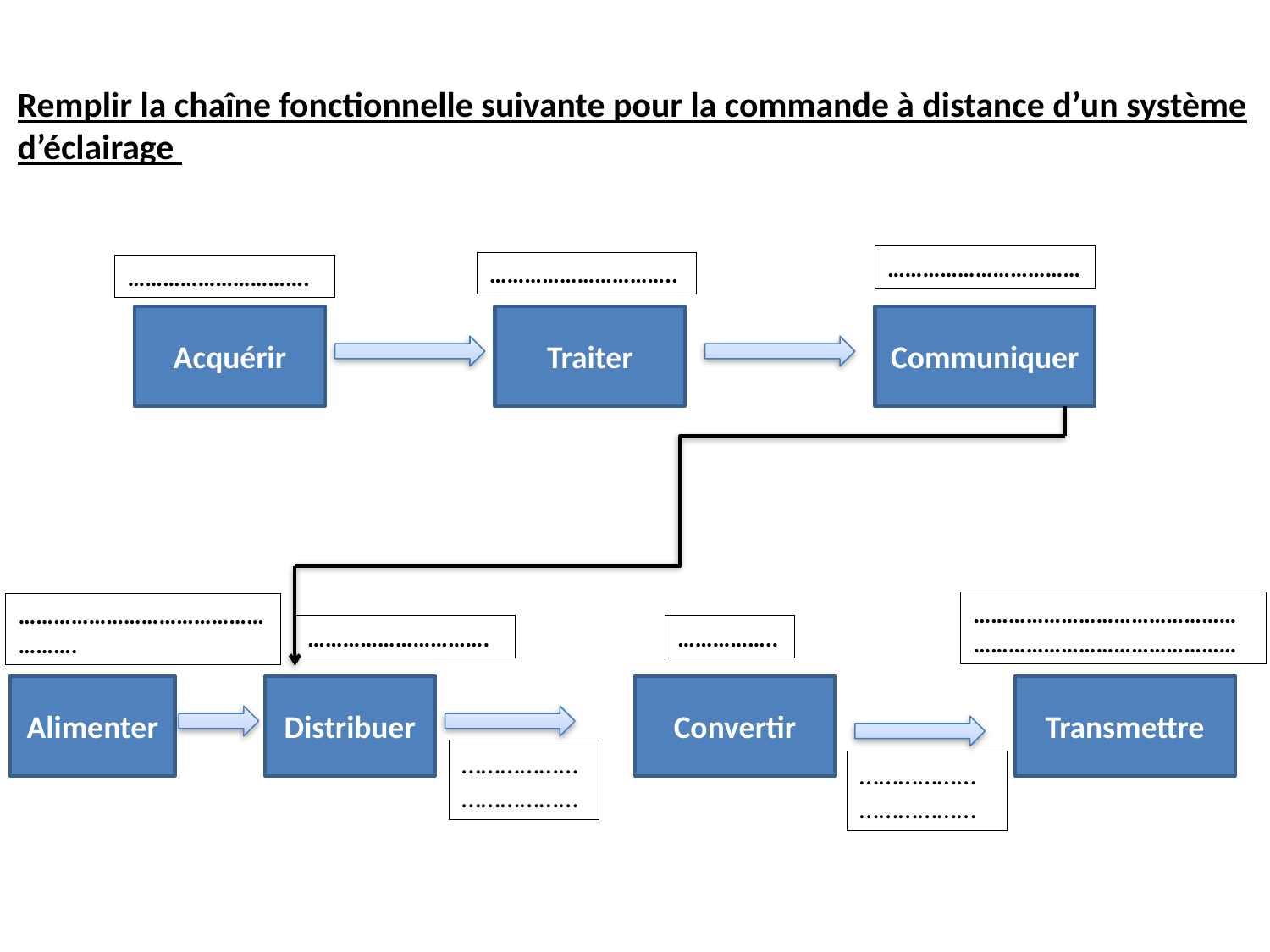

Remplir la chaîne fonctionnelle suivante pour la commande à distance d’un système d’éclairage
……………………………
…………………………..
………………………….
Acquérir
Traiter
Communiquer

………………………………………………………………………………
…………………………………………….
………………………….
……………..
Transmettre
Alimenter
Distribuer
Convertir

………………………………
………………………………